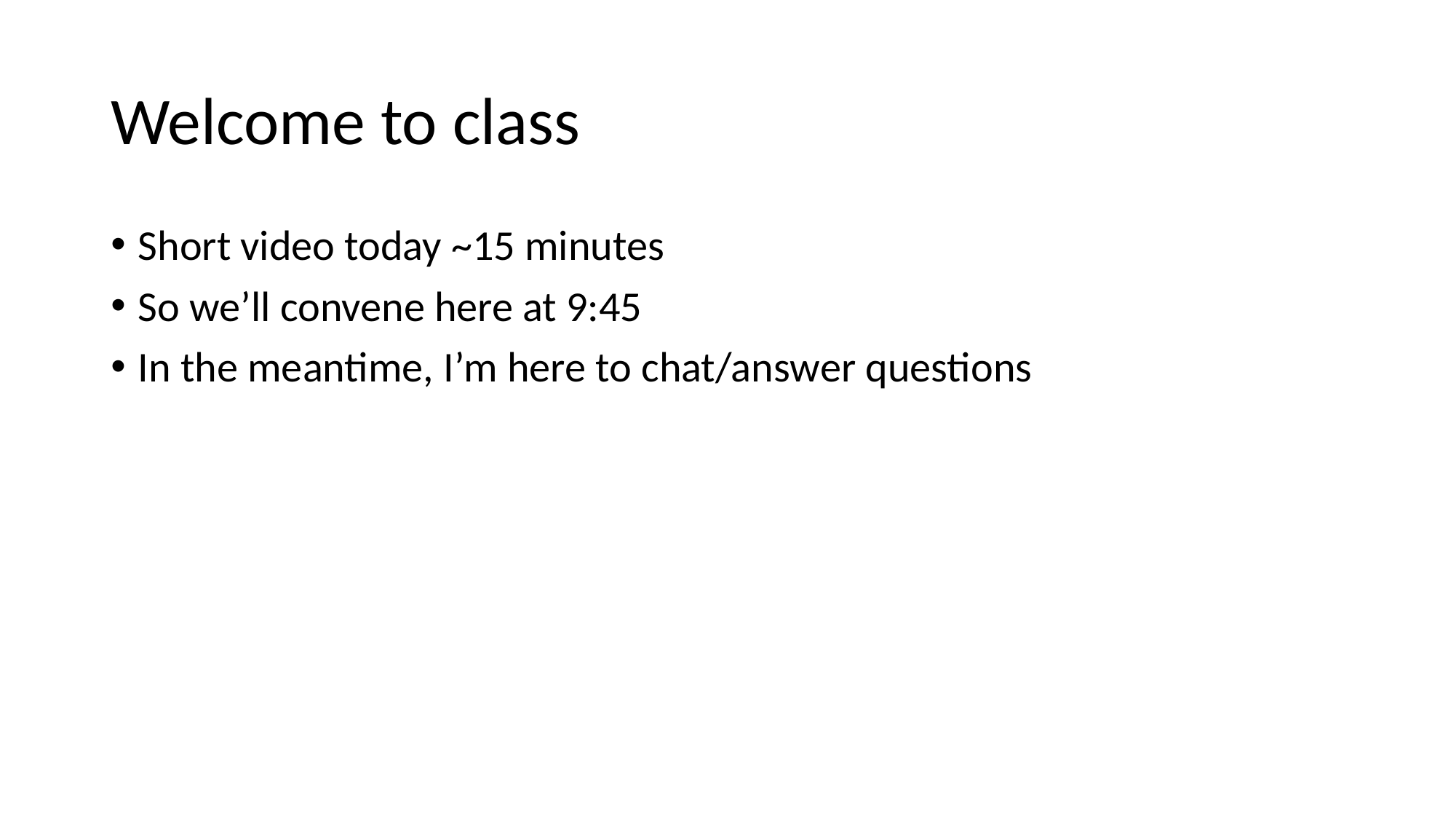

# Welcome to class
Short video today ~15 minutes
So we’ll convene here at 9:45
In the meantime, I’m here to chat/answer questions